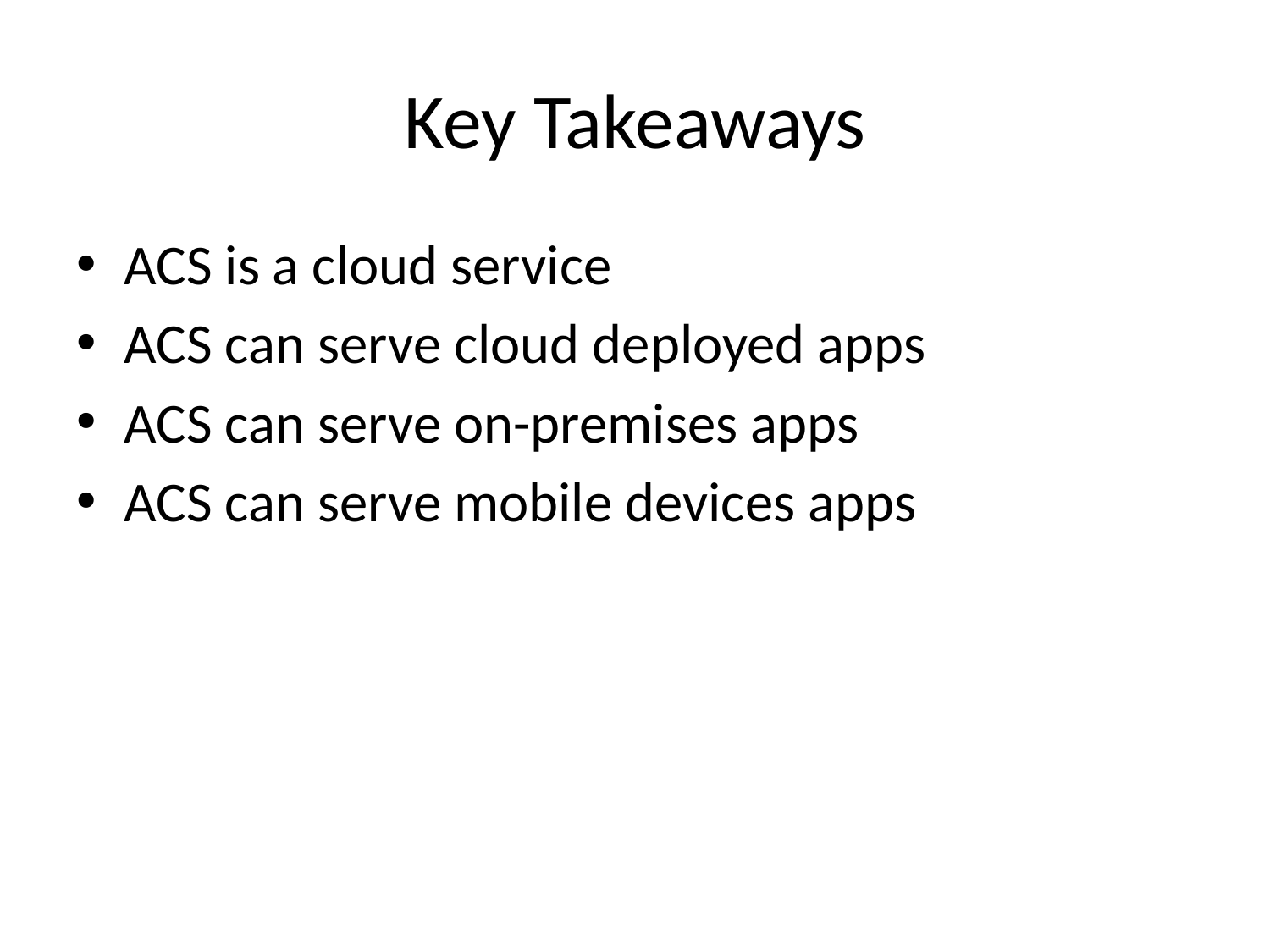

# Key Takeaways
ACS is a cloud service
ACS can serve cloud deployed apps
ACS can serve on-premises apps
ACS can serve mobile devices apps